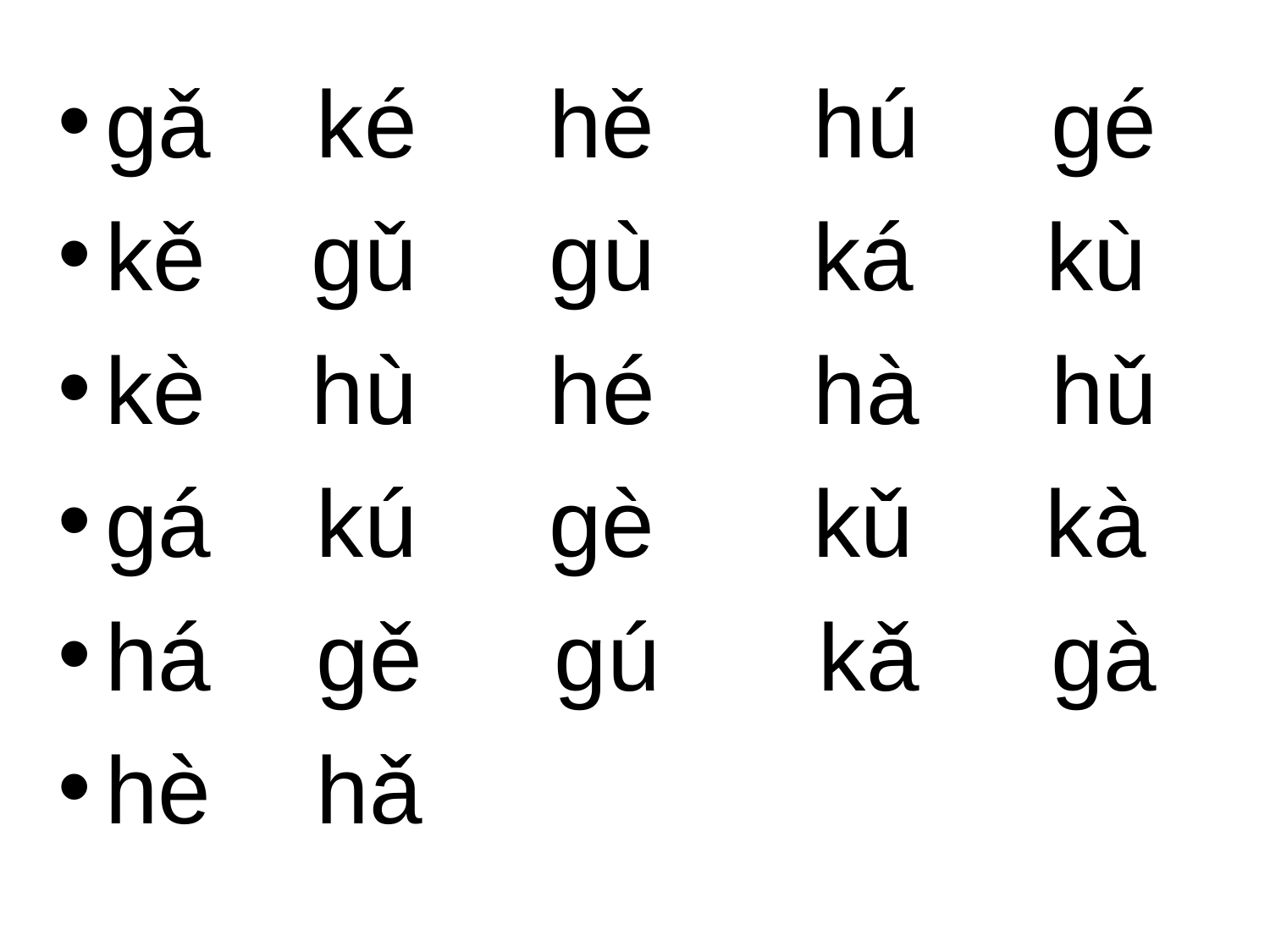

gǎ    ké     hě      hú     gé
kě    gǔ     gù      ká     kù
kè    hù     hé      hà     hǔ
gá    kú     gè      kǔ     kà
há    gě     gú      kǎ     gà
hè    hǎ